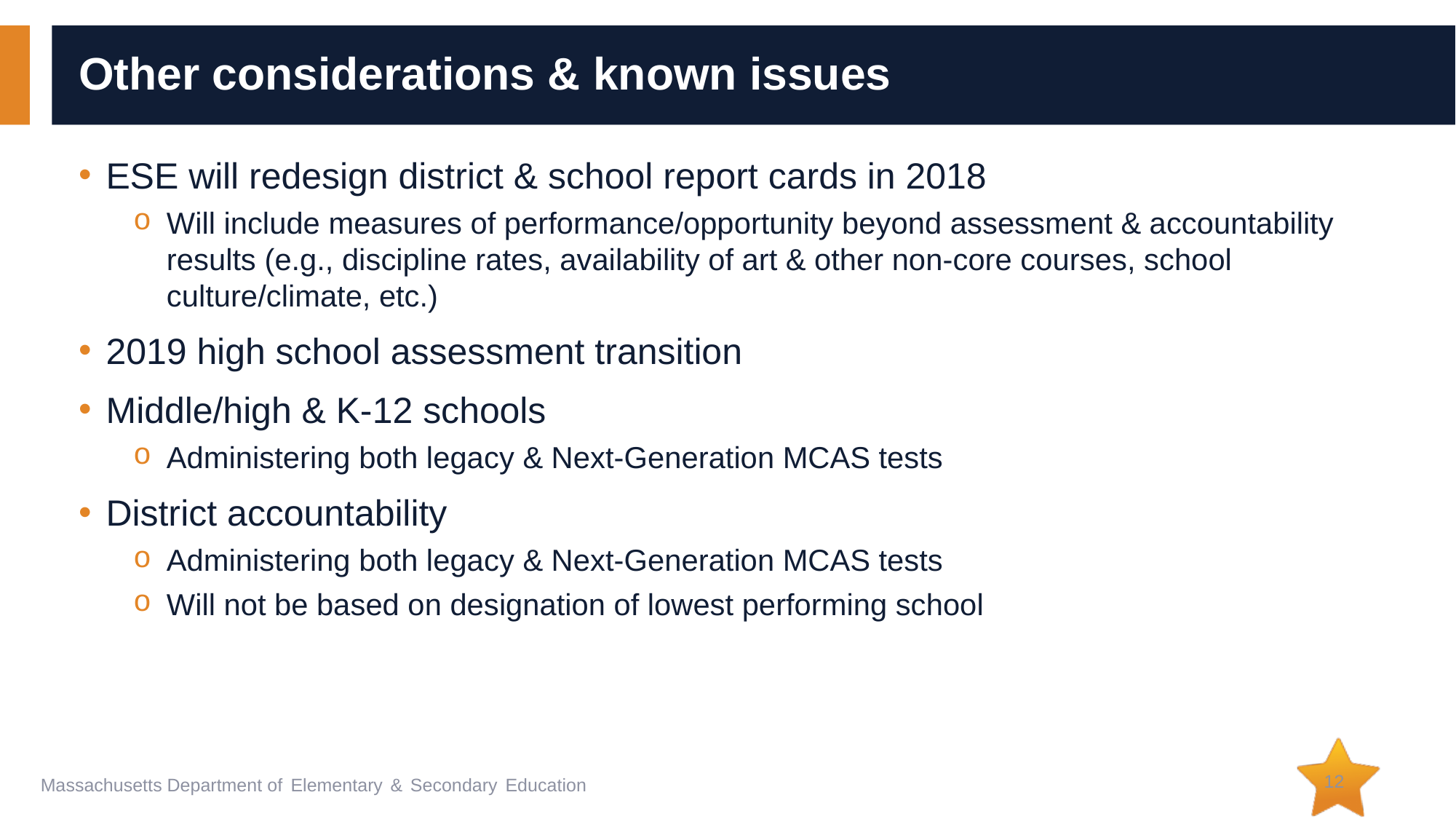

# Other considerations & known issues
ESE will redesign district & school report cards in 2018
Will include measures of performance/opportunity beyond assessment & accountability results (e.g., discipline rates, availability of art & other non-core courses, school culture/climate, etc.)
2019 high school assessment transition
Middle/high & K-12 schools
Administering both legacy & Next-Generation MCAS tests
District accountability
Administering both legacy & Next-Generation MCAS tests
Will not be based on designation of lowest performing school
12